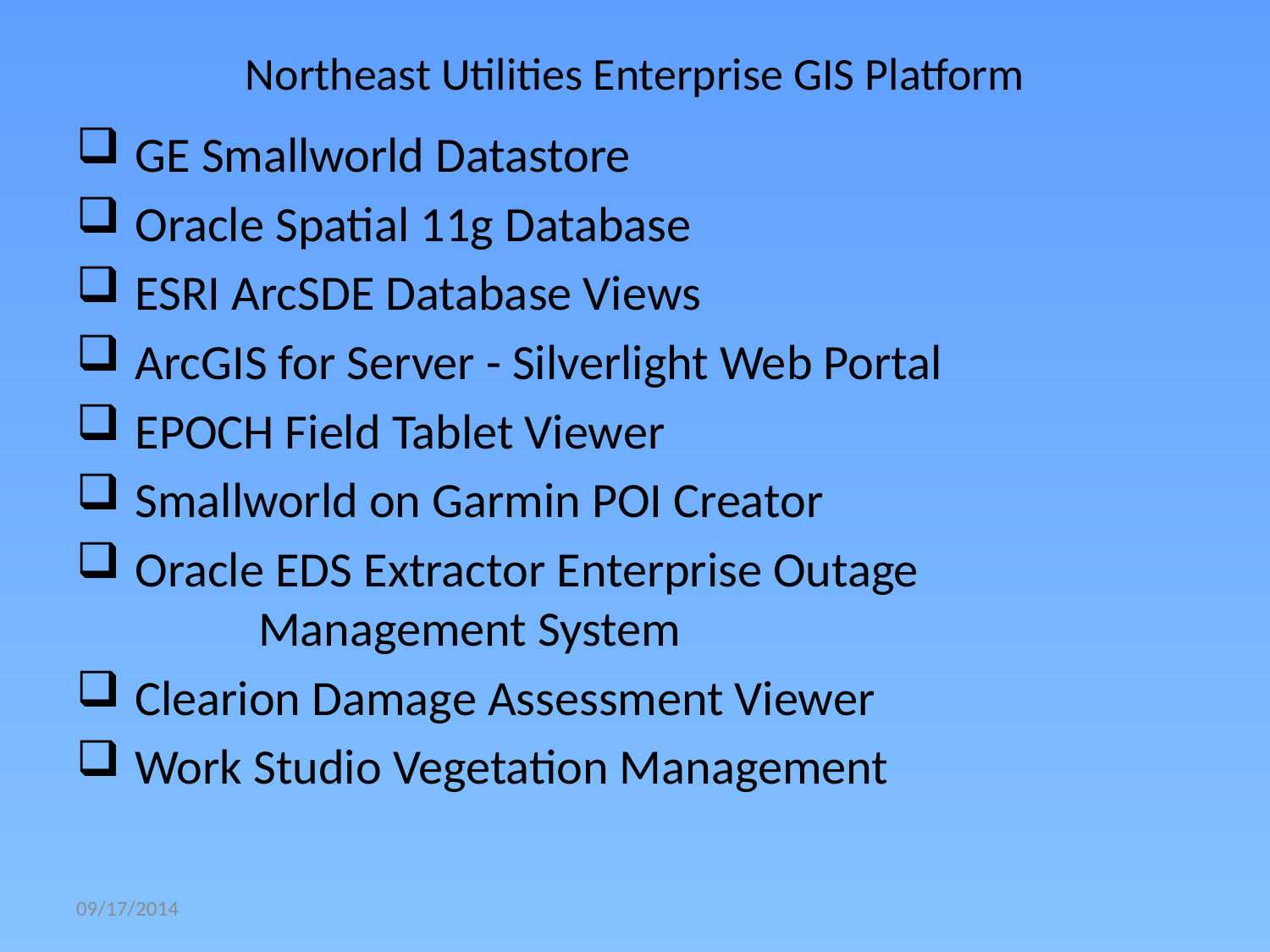

# Northeast Utilities Enterprise GIS Platform
 GE Smallworld Datastore
 Oracle Spatial 11g Database
 ESRI ArcSDE Database Views
 ArcGIS for Server - Silverlight Web Portal
 EPOCH Field Tablet Viewer
 Smallworld on Garmin POI Creator
 Oracle EDS Extractor Enterprise Outage                                     Management System
 Clearion Damage Assessment Viewer
 Work Studio Vegetation Management

09/17/2014